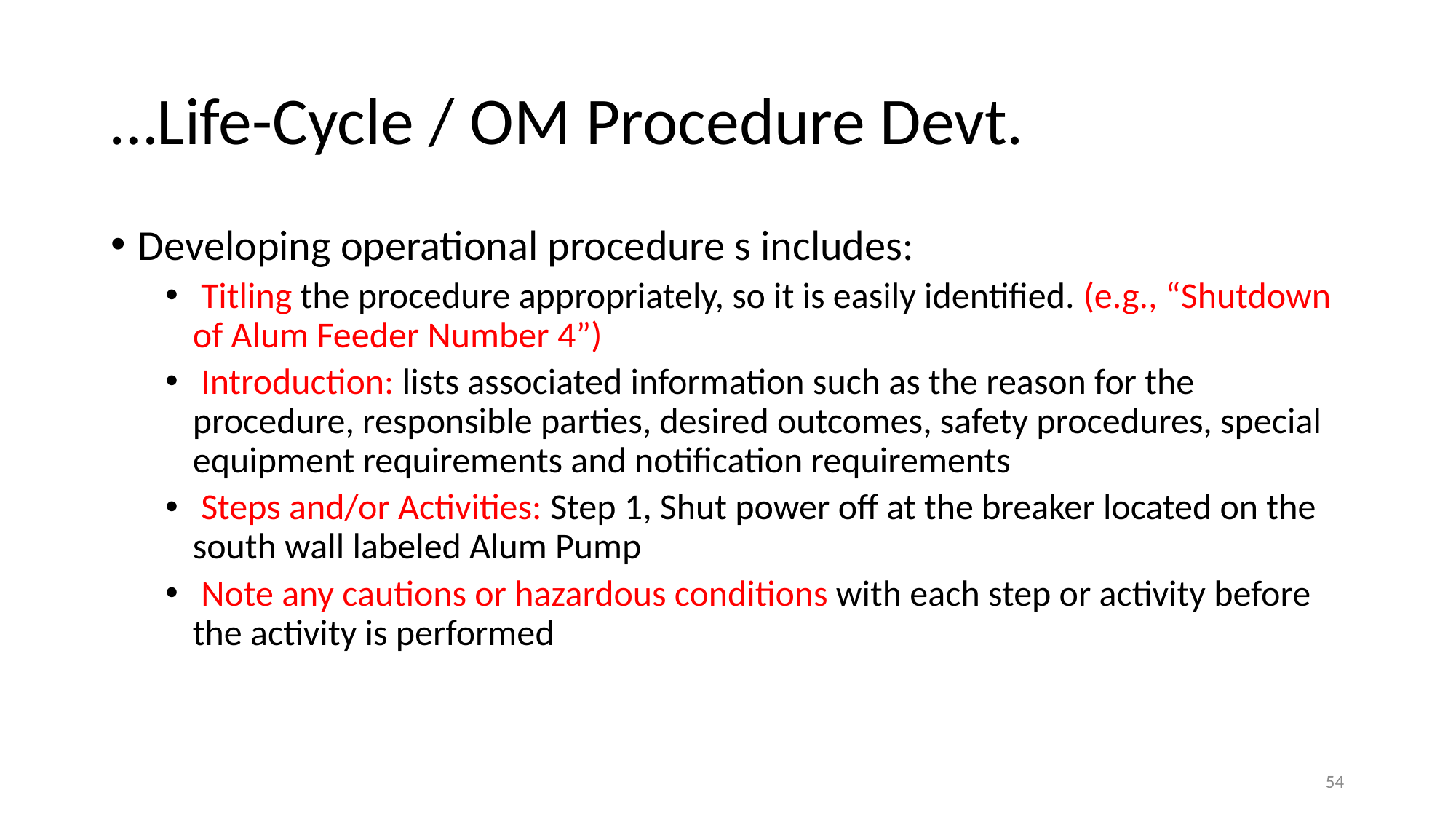

# …Life-Cycle / OM Procedure Devt.
Developing operational procedure s includes:
 Titling the procedure appropriately, so it is easily identified. (e.g., “Shutdown of Alum Feeder Number 4”)
 Introduction: lists associated information such as the reason for the procedure, responsible parties, desired outcomes, safety procedures, special equipment requirements and notification requirements
 Steps and/or Activities: Step 1, Shut power off at the breaker located on the south wall labeled Alum Pump
 Note any cautions or hazardous conditions with each step or activity before the activity is performed
54